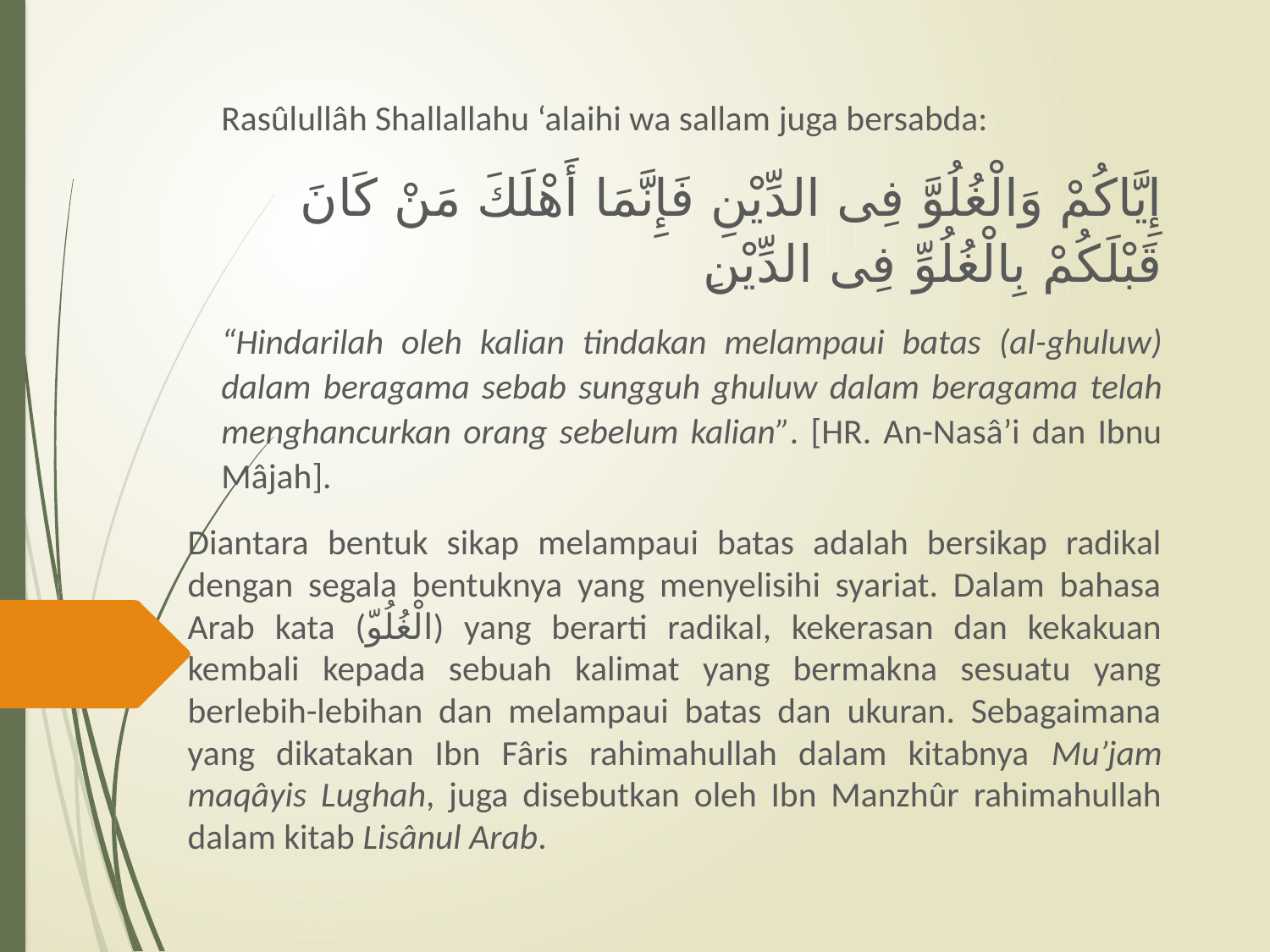

Rasûlullâh Shallallahu ‘alaihi wa sallam juga bersabda:
إِيَّاكُمْ وَالْغُلُوَّ فِى الدِّيْنِ فَإِنَّمَا أَهْلَكَ مَنْ كَانَ قَبْلَكُمْ بِالْغُلُوِّ فِى الدِّيْنِ
“Hindarilah oleh kalian tindakan melampaui batas (al-ghuluw) dalam beragama sebab sungguh ghuluw dalam beragama telah menghancurkan orang sebelum kalian”. [HR. An-Nasâ’i dan Ibnu Mâjah].
Diantara bentuk sikap melampaui batas adalah bersikap radikal dengan segala bentuknya yang menyelisihi syariat. Dalam bahasa Arab kata (الْغُلُوّ) yang berarti radikal, kekerasan dan kekakuan kembali kepada sebuah kalimat yang bermakna sesuatu yang berlebih-lebihan dan melampaui batas dan ukuran. Sebagaimana yang dikatakan Ibn Fâris rahimahullah dalam kitabnya Mu’jam maqâyis Lughah, juga disebutkan oleh Ibn Manzhûr rahimahullah dalam kitab Lisânul Arab.